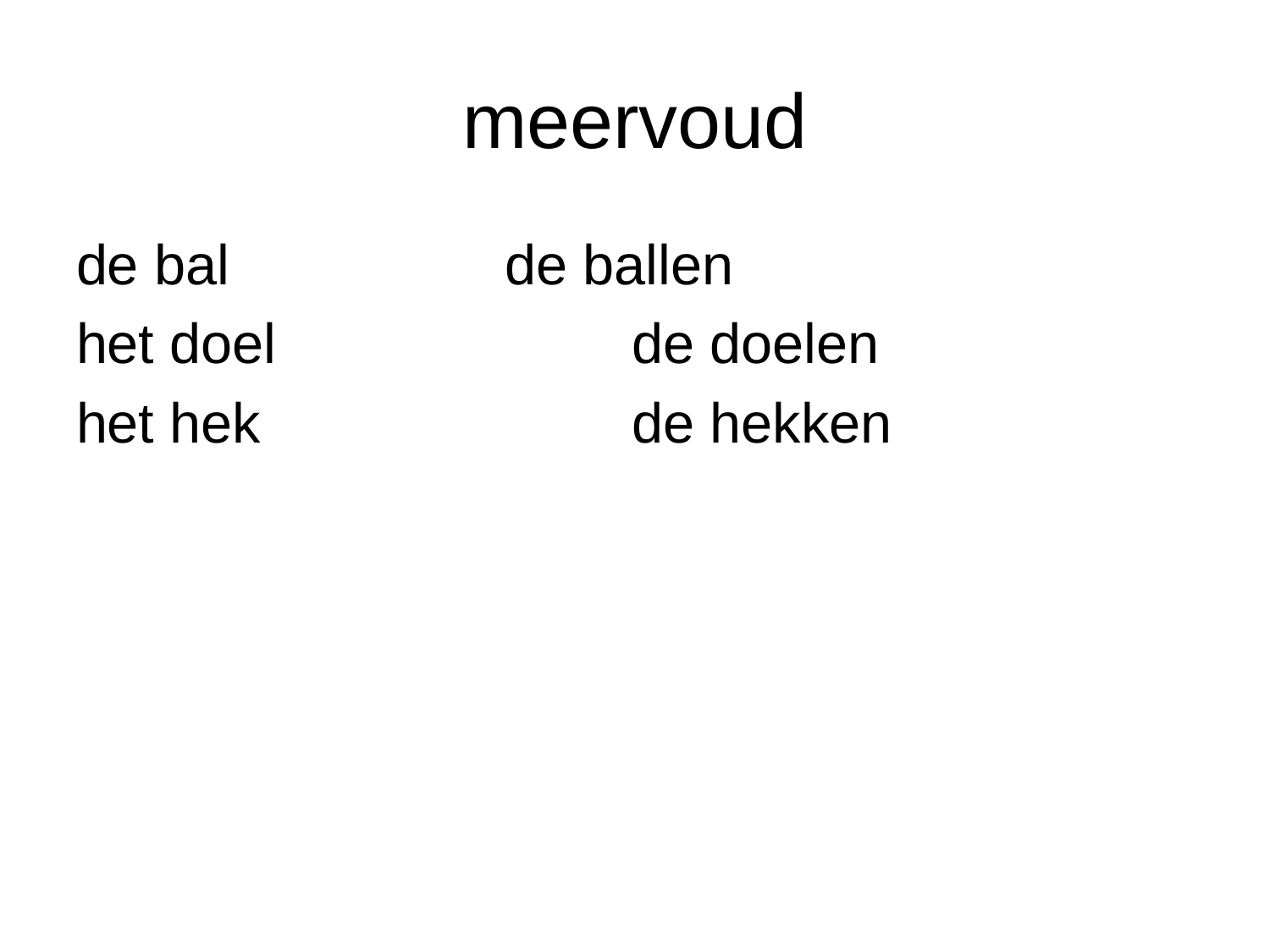

# meervoud
de bal			de ballen
het doel			de doelen
het hek			de hekken